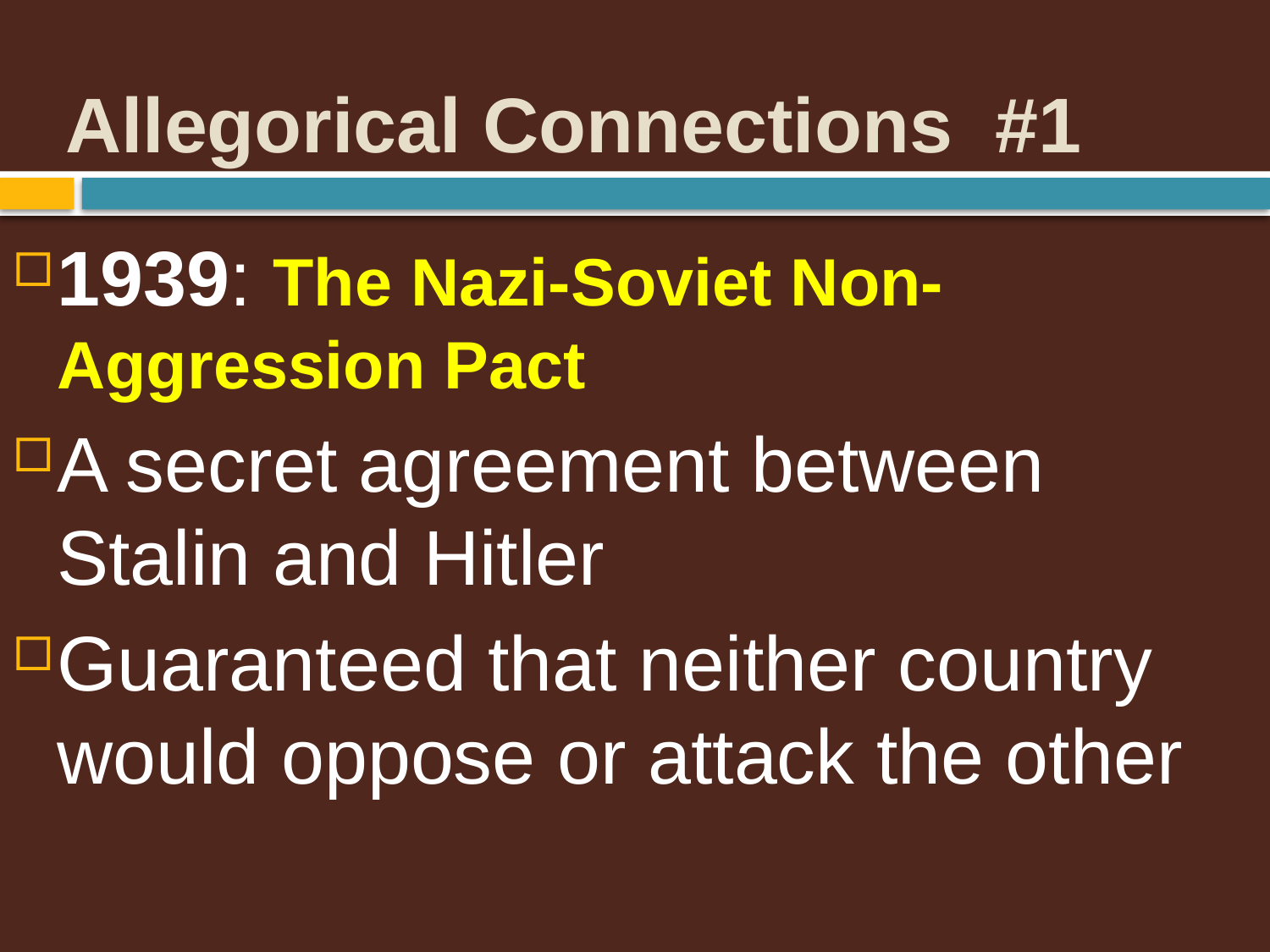

Allegorical Connections  #1
1939: The Nazi-Soviet Non-Aggression Pact
A secret agreement between Stalin and Hitler
Guaranteed that neither country would oppose or attack the other